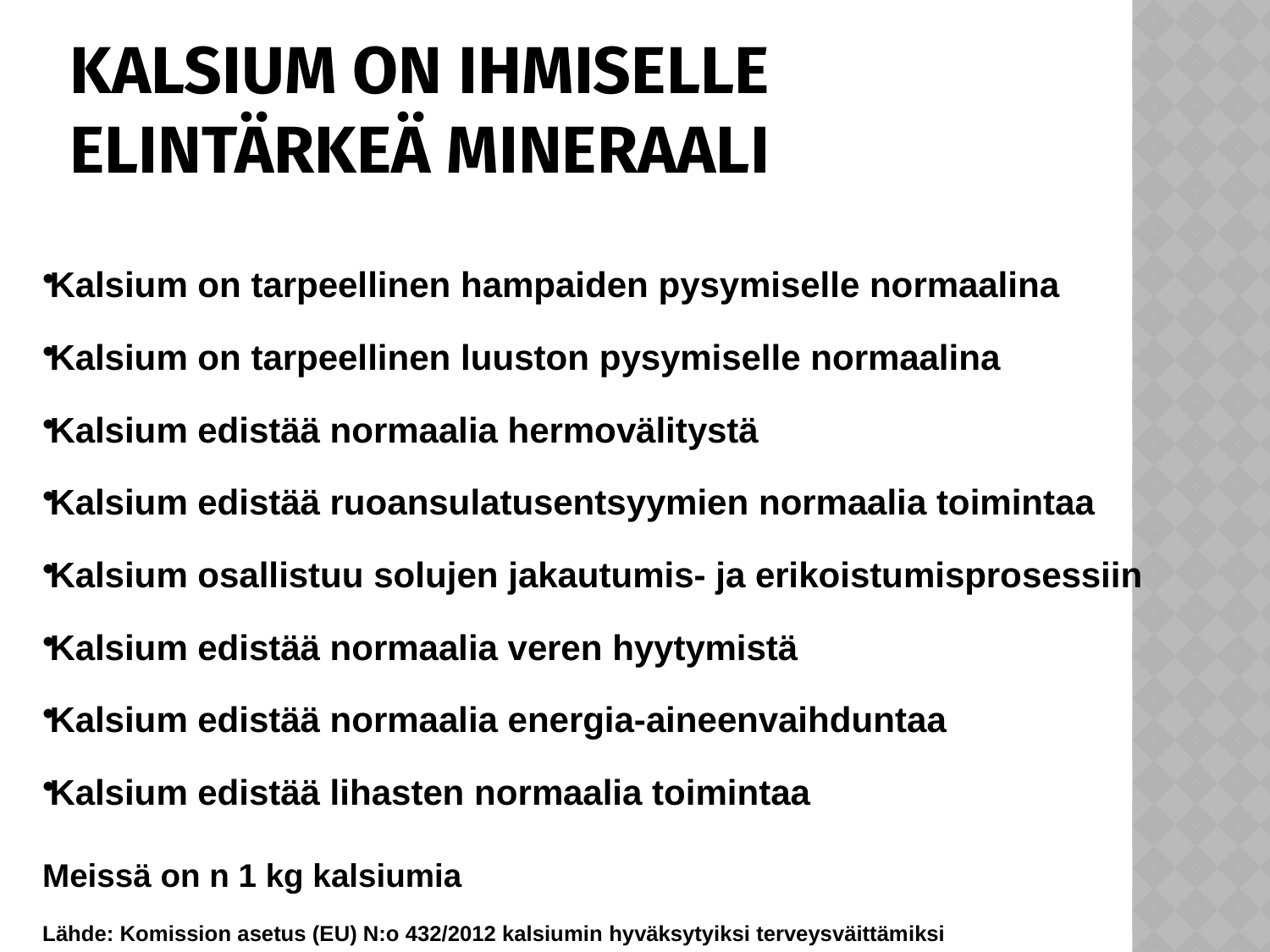

# Kalsium on ihmiselle elintärkeä mineraali
Kalsium on tarpeellinen hampaiden pysymiselle normaalina
Kalsium on tarpeellinen luuston pysymiselle normaalina
Kalsium edistää normaalia hermovälitystä
Kalsium edistää ruoansulatusentsyymien normaalia toimintaa
Kalsium osallistuu solujen jakautumis- ja erikoistumisprosessiin
Kalsium edistää normaalia veren hyytymistä
Kalsium edistää normaalia energia-aineenvaihduntaa
Kalsium edistää lihasten normaalia toimintaa

Meissä on n 1 kg kalsiumia

Lähde: Komission asetus (EU) N:o 432/2012 kalsiumin hyväksytyiksi terveysväittämiksi